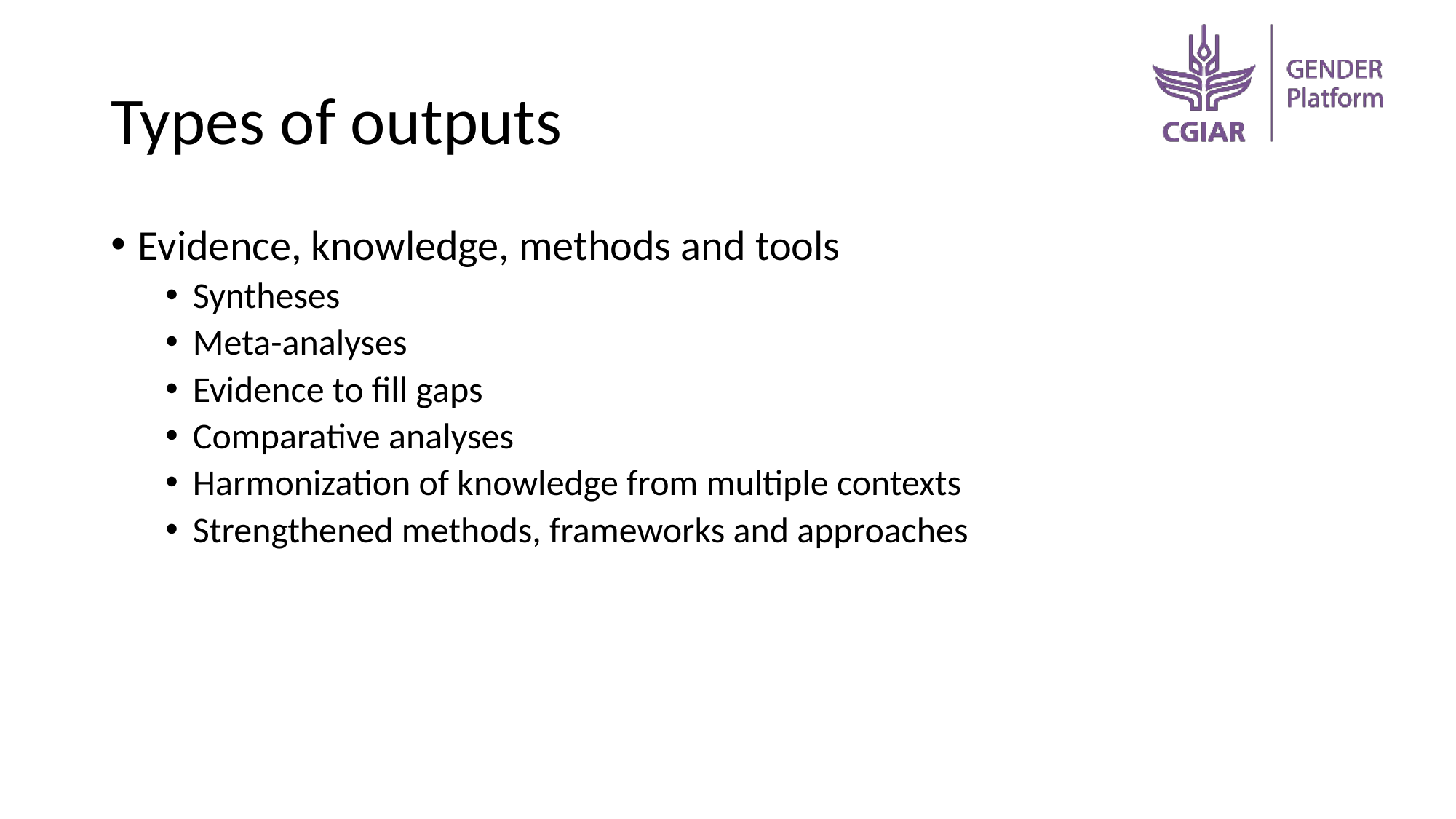

# Types of outputs
Evidence, knowledge, methods and tools
Syntheses
Meta-analyses
Evidence to fill gaps
Comparative analyses
Harmonization of knowledge from multiple contexts
Strengthened methods, frameworks and approaches